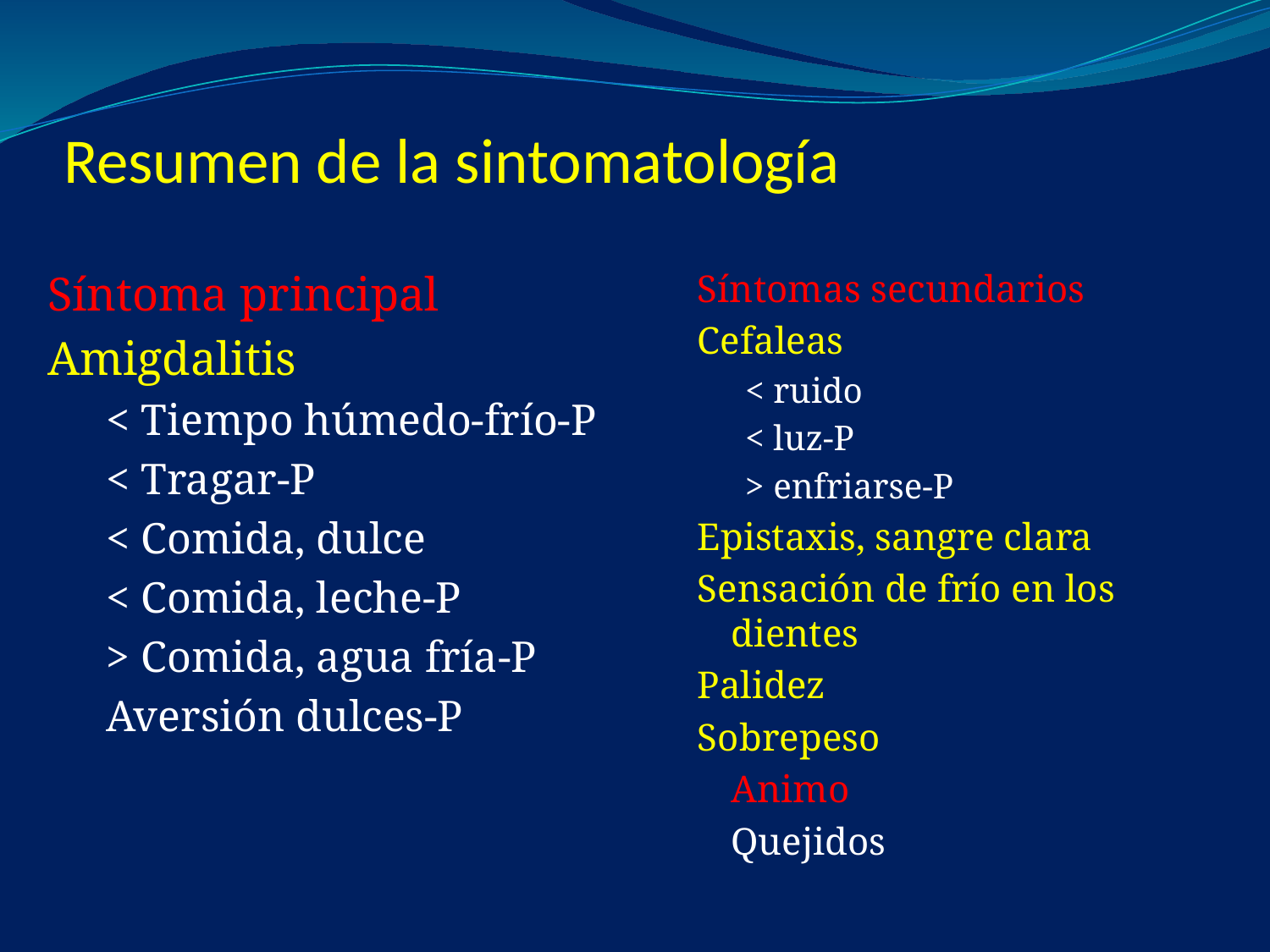

# Resumen de la sintomatología
Síntoma principal
Amigdalitis
< Tiempo húmedo-frío-P
< Tragar-P
< Comida, dulce
< Comida, leche-P
> Comida, agua fría-P
Aversión dulces-P
Síntomas secundarios
Cefaleas
< ruido
< luz-P
> enfriarse-P
Epistaxis, sangre clara
Sensación de frío en los dientes
Palidez
Sobrepeso
	Animo
	Quejidos